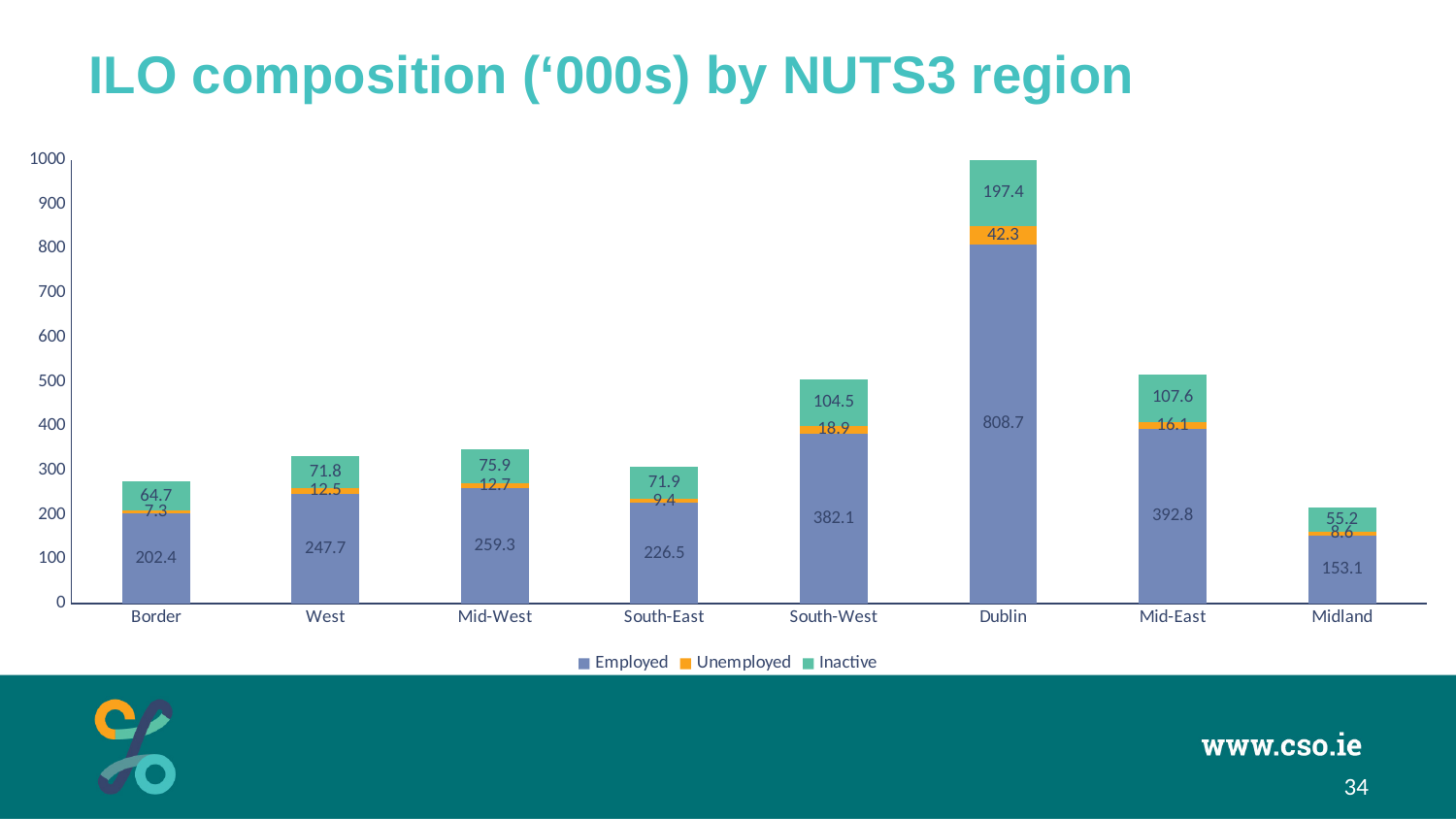

# ILO composition (‘000s) by NUTS3 region

### Chart

| Category | Employed | Unemployed | Inactive |
|---|---|---|---|
| Border | 202.3614736718531 | 7.330946159349335 | 64.66158016879656 |
| West | 247.74898396388252 | 12.499080770916274 | 71.81193526519884 |
| Mid-West | 259.2587373791236 | 12.702028824835192 | 75.91423379604049 |
| South-East | 226.50349502452866 | 9.392645748465439 | 71.90085922700531 |
| South-West | 382.12850111980265 | 18.887434123482933 | 104.48406475671206 |
| Dublin | 808.6870902986497 | 42.28379951372877 | 197.44011018761822 |
| Mid-East | 392.79567653695864 | 16.087596028880345 | 107.62572743416123 |
| Midland | 153.05489836146066 | 8.58515756180335 | 55.205944076734774 |
34